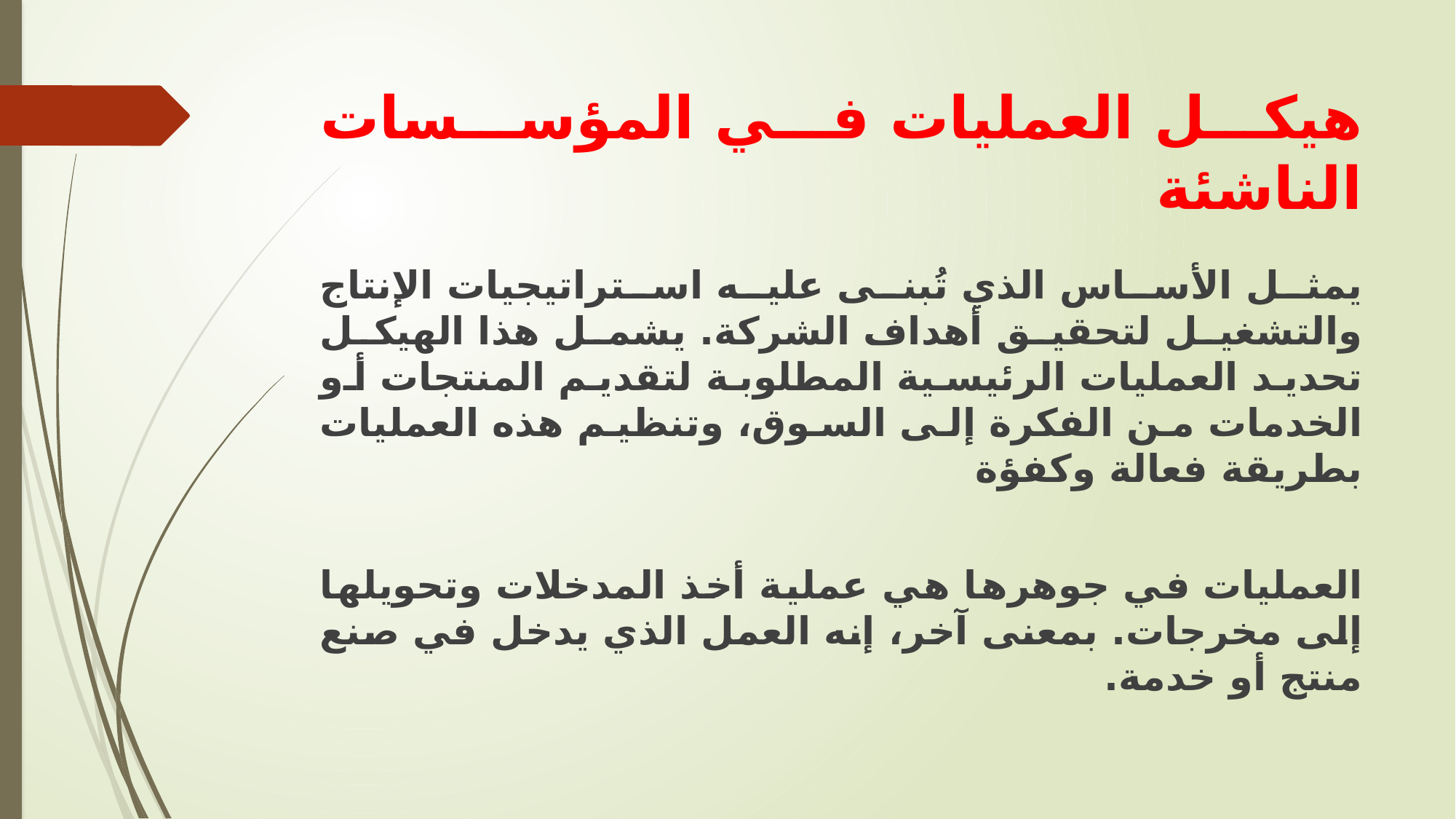

# هيكل العمليات في المؤسسات الناشئة
يمثل الأساس الذي تُبنى عليه استراتيجيات الإنتاج والتشغيل لتحقيق أهداف الشركة. يشمل هذا الهيكل تحديد العمليات الرئيسية المطلوبة لتقديم المنتجات أو الخدمات من الفكرة إلى السوق، وتنظيم هذه العمليات بطريقة فعالة وكفؤة

العمليات في جوهرها هي عملية أخذ المدخلات وتحويلها إلى مخرجات. بمعنى آخر، إنه العمل الذي يدخل في صنع منتج أو خدمة.